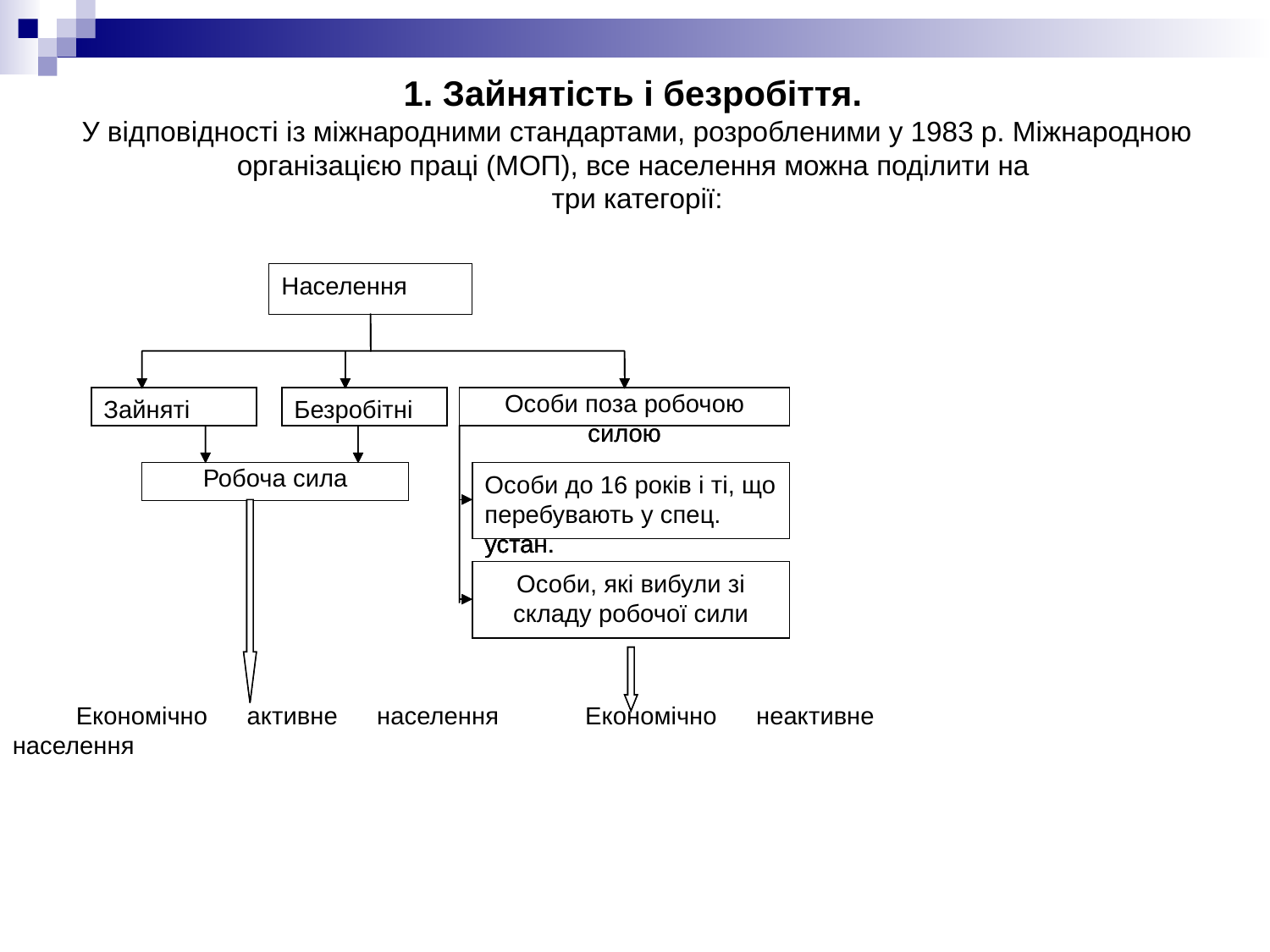

# 1. Зайнятість і безробіття. У відповідності із міжнародними стандартами, розробленими у 1983 р. Міжнародною організацією праці (МОП), все населення можна поділити на три категорії:

Населення
Населення

Зайняті
Зайняті
Безробітні
Безробітні
Особи поза робочою силою
Особи поза робочою силою

Робоча сила
Робоча сила
Особи до 16 років і ті, що перебувають у спец. устан.
Особи до 16 років і ті, що перебувають у спец. устан.
Особи до 16 років і ті, що перебувають у спец. устан.

Особи, які вибули зі складу робочої сили
Особи, які вибули зі складу робочої сили

Економічно активне населення	Економічно неактивне населення